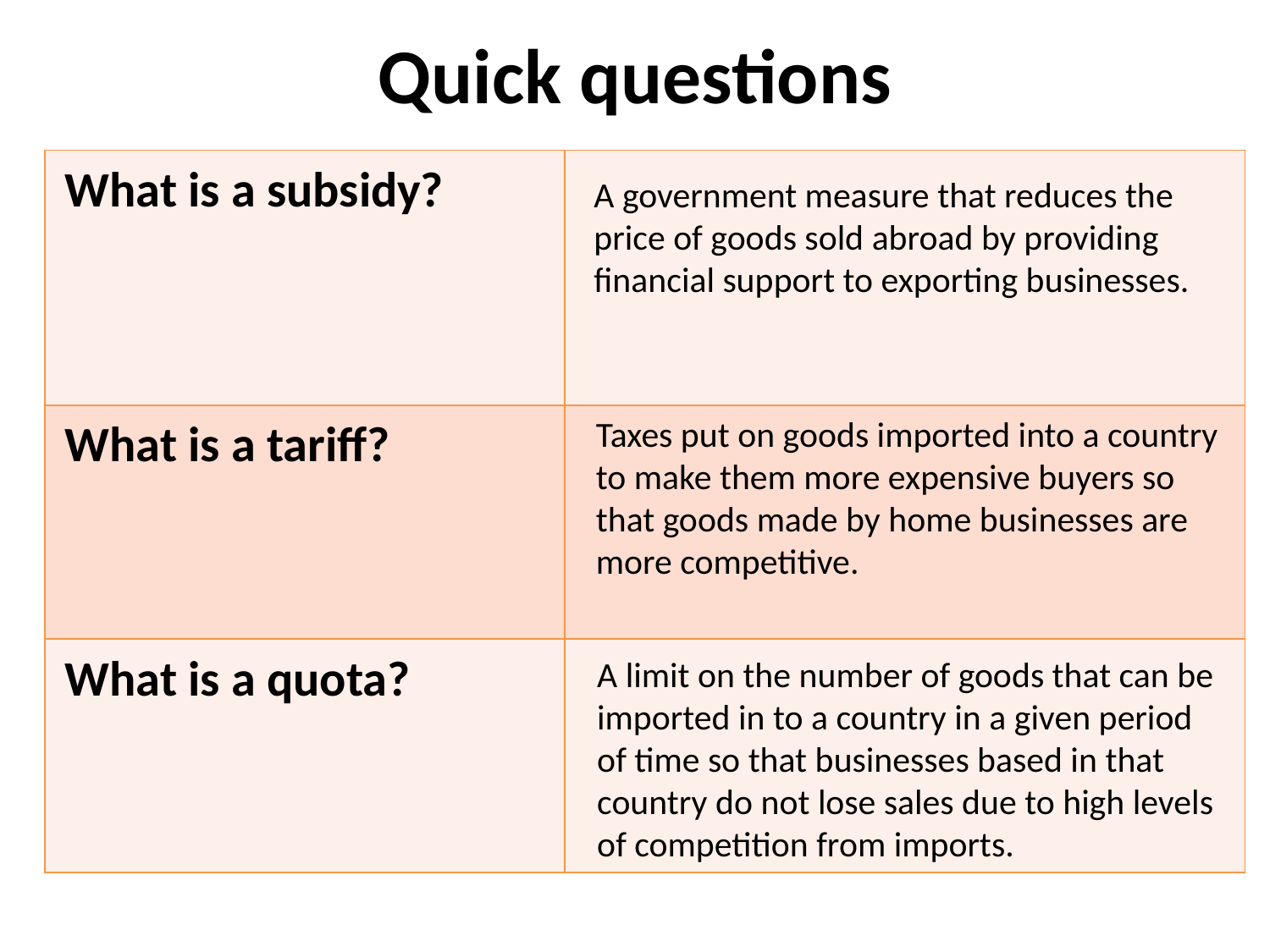

Quick questions
| What is a subsidy? |  |
| --- | --- |
| What is a tariff? |  |
| What is a quota? |  |
A government measure that reduces the price of goods sold abroad by providing financial support to exporting businesses.
Taxes put on goods imported into a country to make them more expensive buyers so that goods made by home businesses are more competitive.
A limit on the number of goods that can be imported in to a country in a given period of time so that businesses based in that country do not lose sales due to high levels of competition from imports.